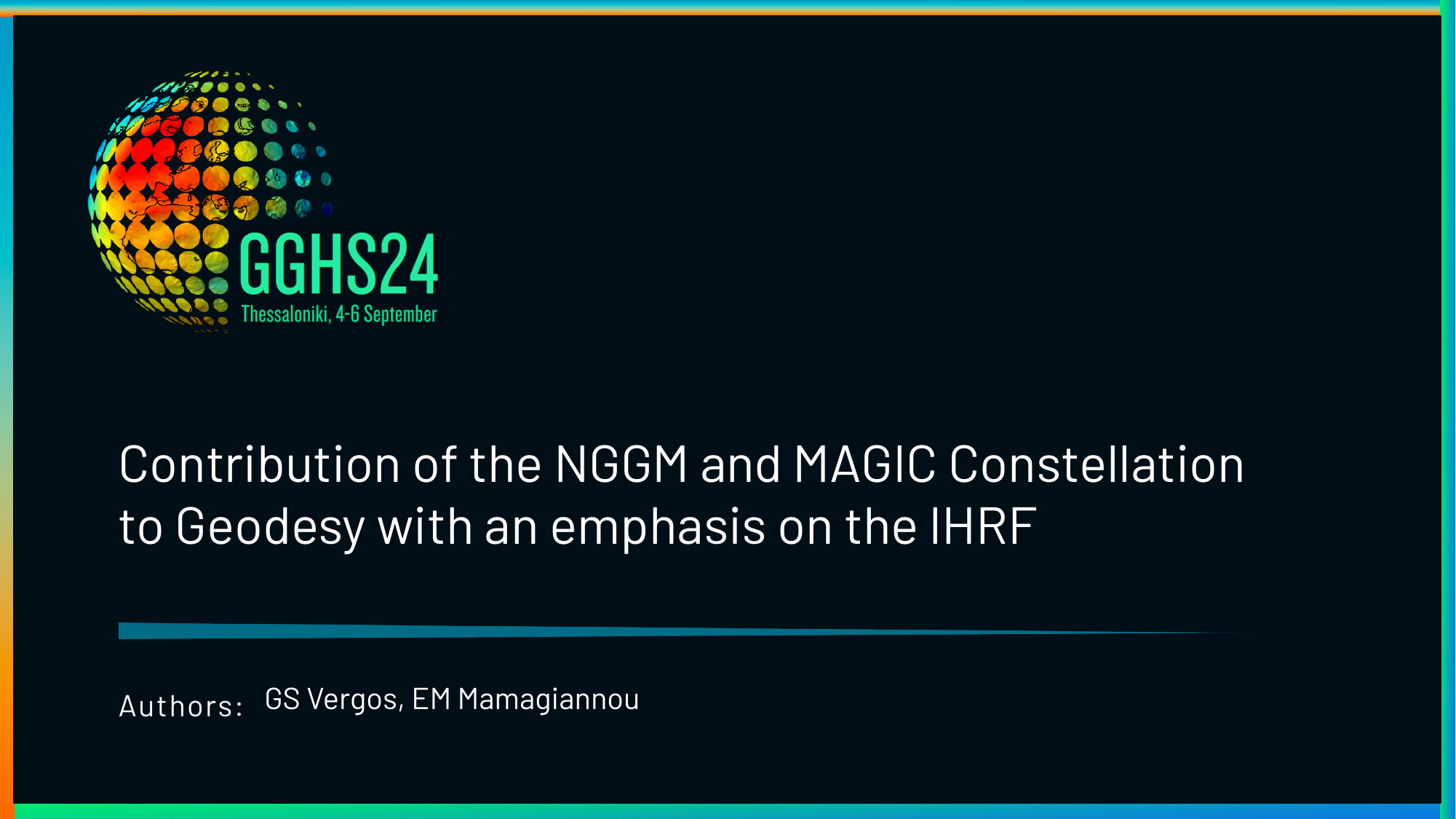

# Contribution of the NGGM and MAGIC Constellation to Geodesy with an emphasis on the IHRF
GS Vergos, EM Mamagiannou